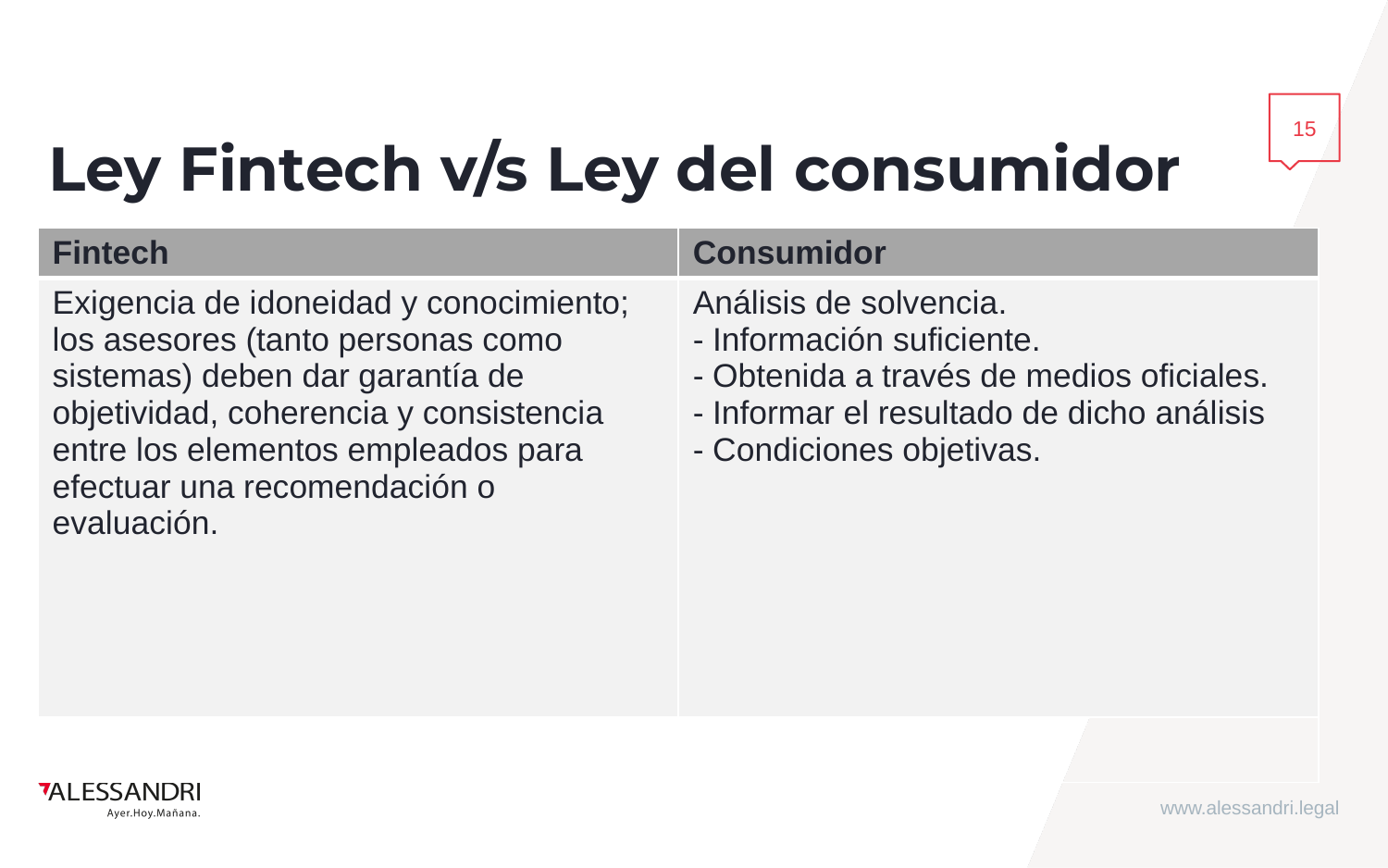

15
# Ley Fintech v/s Ley del consumidor
| Fintech | Consumidor |
| --- | --- |
| Exigencia de idoneidad y conocimiento; los asesores (tanto personas como sistemas) deben dar garantía de objetividad, coherencia y consistencia entre los elementos empleados para efectuar una recomendación o evaluación. | Análisis de solvencia. - Información suficiente. - Obtenida a través de medios oficiales. - Informar el resultado de dicho análisis - Condiciones objetivas. |
|  |  |
www.alessandri.legal